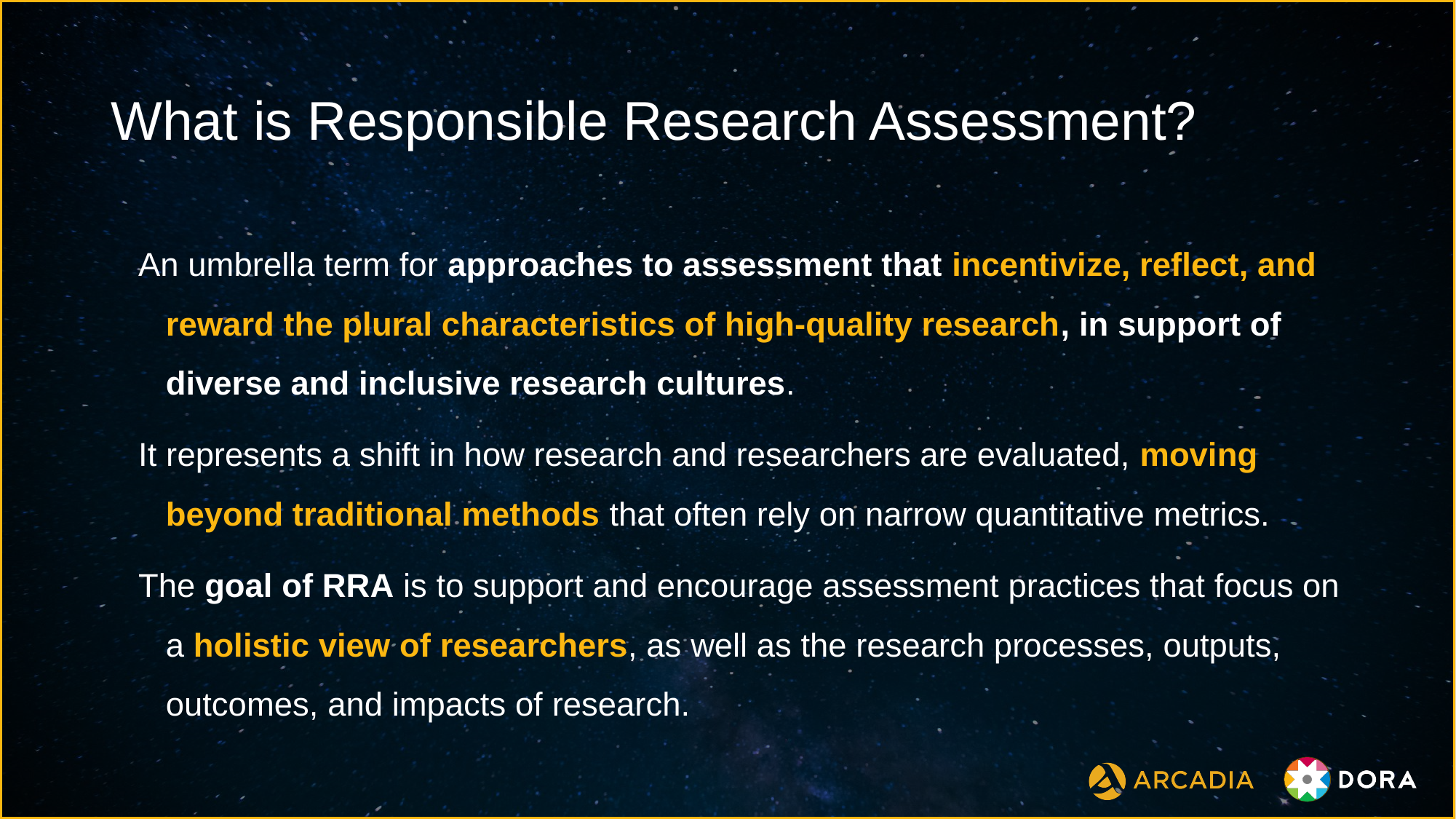

# What is Responsible Research Assessment?
An umbrella term for approaches to assessment that incentivize, reflect, and reward the plural characteristics of high-quality research, in support of diverse and inclusive research cultures.
It represents a shift in how research and researchers are evaluated, moving beyond traditional methods that often rely on narrow quantitative metrics.
The goal of RRA is to support and encourage assessment practices that focus on a holistic view of researchers, as well as the research processes, outputs, outcomes, and impacts of research.